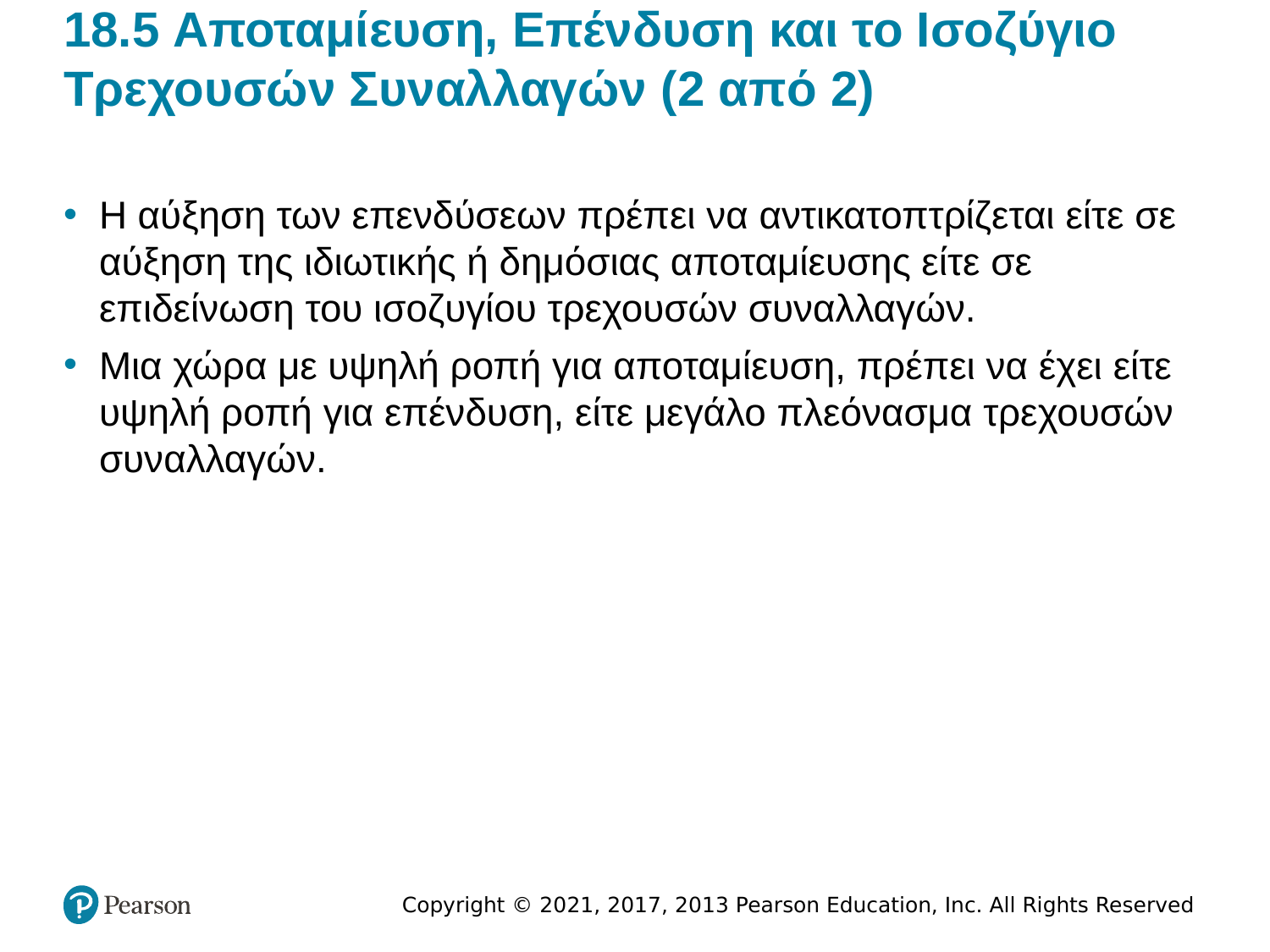

# 18.5 Αποταμίευση, Επένδυση και το Ισοζύγιο Τρεχουσών Συναλλαγών (2 από 2)
Η αύξηση των επενδύσεων πρέπει να αντικατοπτρίζεται είτε σε αύξηση της ιδιωτικής ή δημόσιας αποταμίευσης είτε σε επιδείνωση του ισοζυγίου τρεχουσών συναλλαγών.
Μια χώρα με υψηλή ροπή για αποταμίευση, πρέπει να έχει είτε υψηλή ροπή για επένδυση, είτε μεγάλο πλεόνασμα τρεχουσών συναλλαγών.